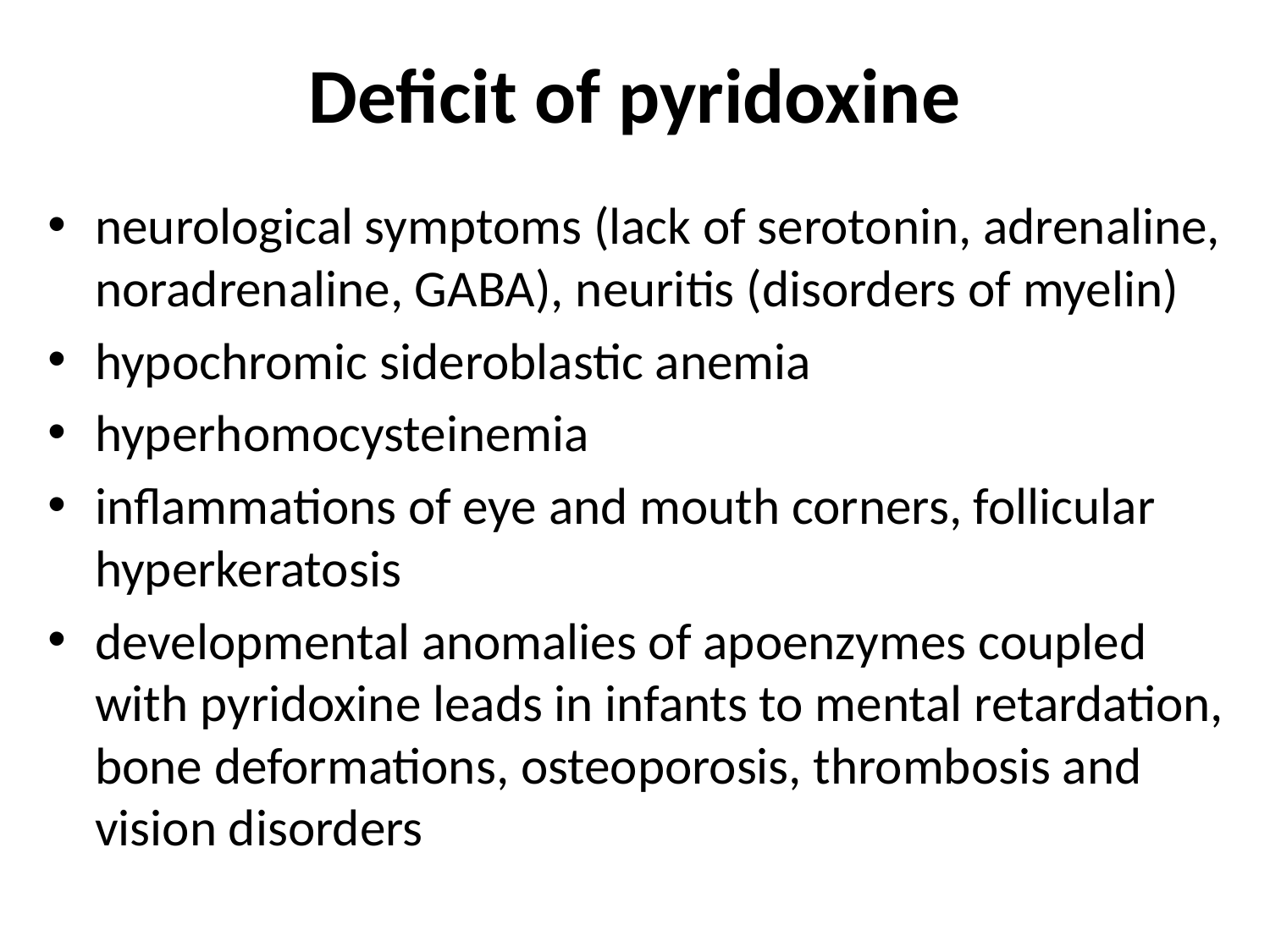

# Deficit of pyridoxine
neurological symptoms (lack of serotonin, adrenaline, noradrenaline, GABA), neuritis (disorders of myelin)
hypochromic sideroblastic anemia
hyperhomocysteinemia
inflammations of eye and mouth corners, follicular hyperkeratosis
developmental anomalies of apoenzymes coupled with pyridoxine leads in infants to mental retardation, bone deformations, osteoporosis, thrombosis and vision disorders